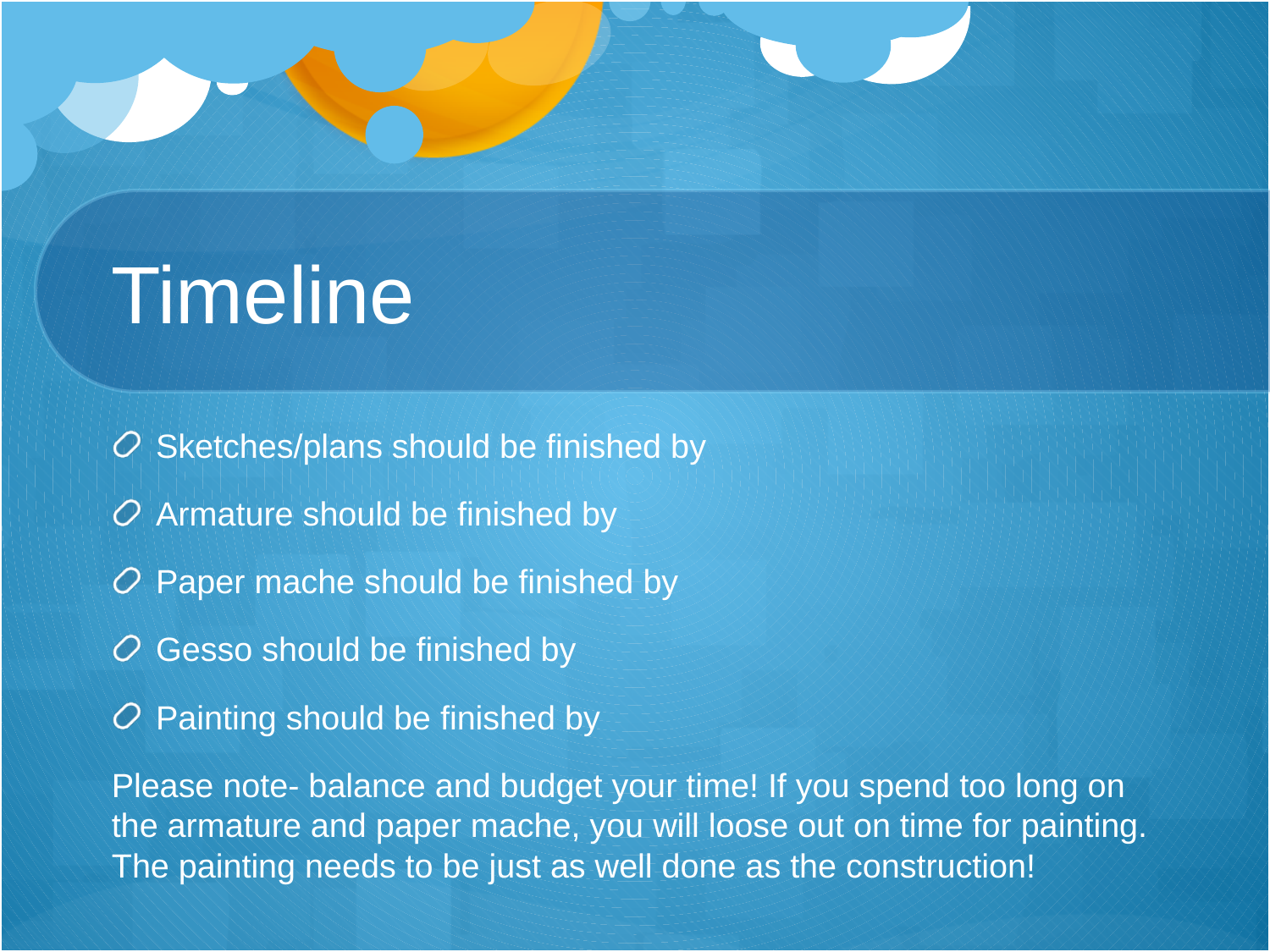

# Timeline
Sketches/plans should be finished by
Armature should be finished by
Paper mache should be finished by
Gesso should be finished by
Painting should be finished by
Please note- balance and budget your time! If you spend too long on the armature and paper mache, you will loose out on time for painting. The painting needs to be just as well done as the construction!